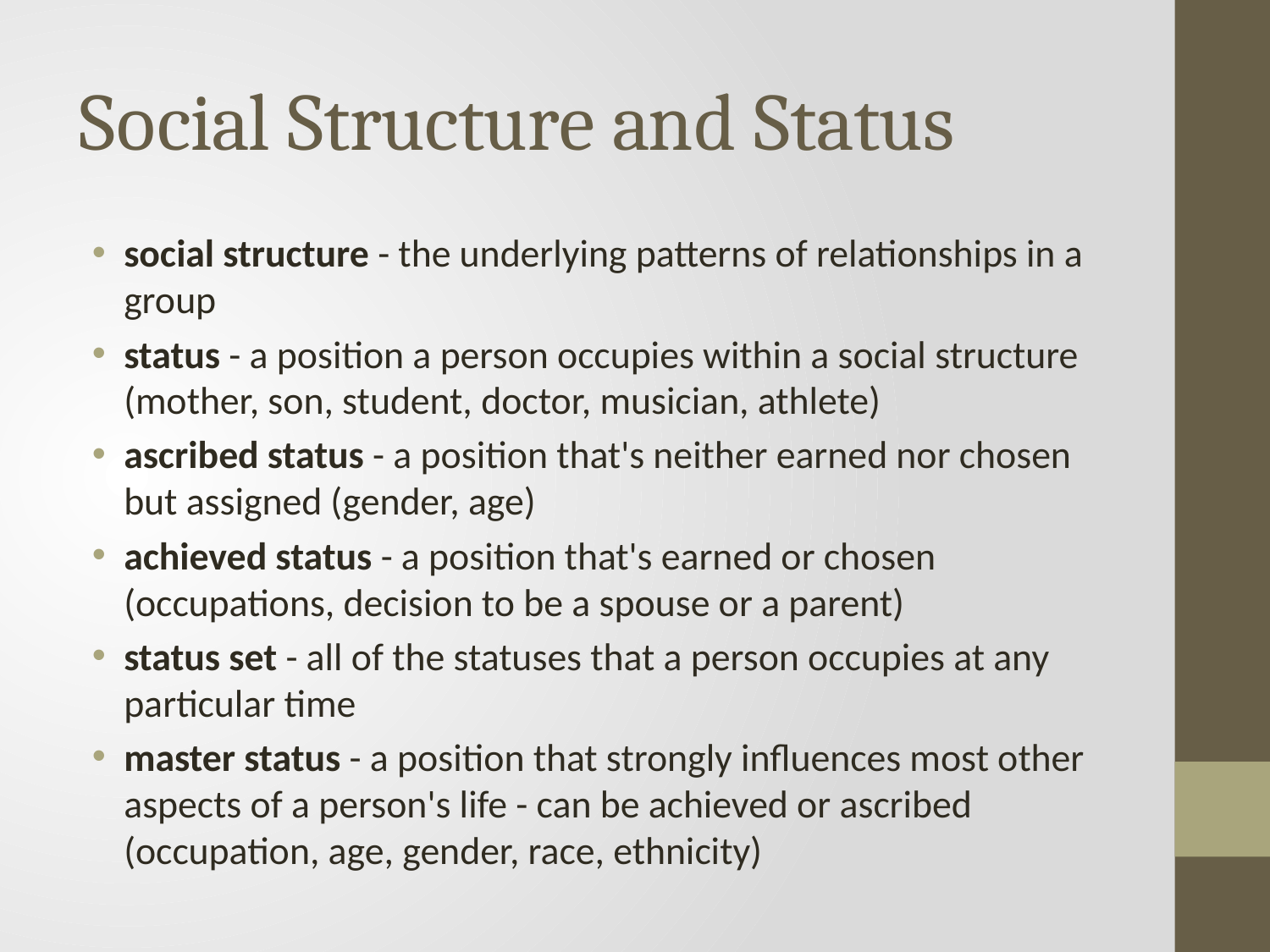

# Social Structure and Status
social structure - the underlying patterns of relationships in a group
status - a position a person occupies within a social structure (mother, son, student, doctor, musician, athlete)
ascribed status - a position that's neither earned nor chosen but assigned (gender, age)
achieved status - a position that's earned or chosen (occupations, decision to be a spouse or a parent)
status set - all of the statuses that a person occupies at any particular time
master status - a position that strongly influences most other aspects of a person's life - can be achieved or ascribed (occupation, age, gender, race, ethnicity)